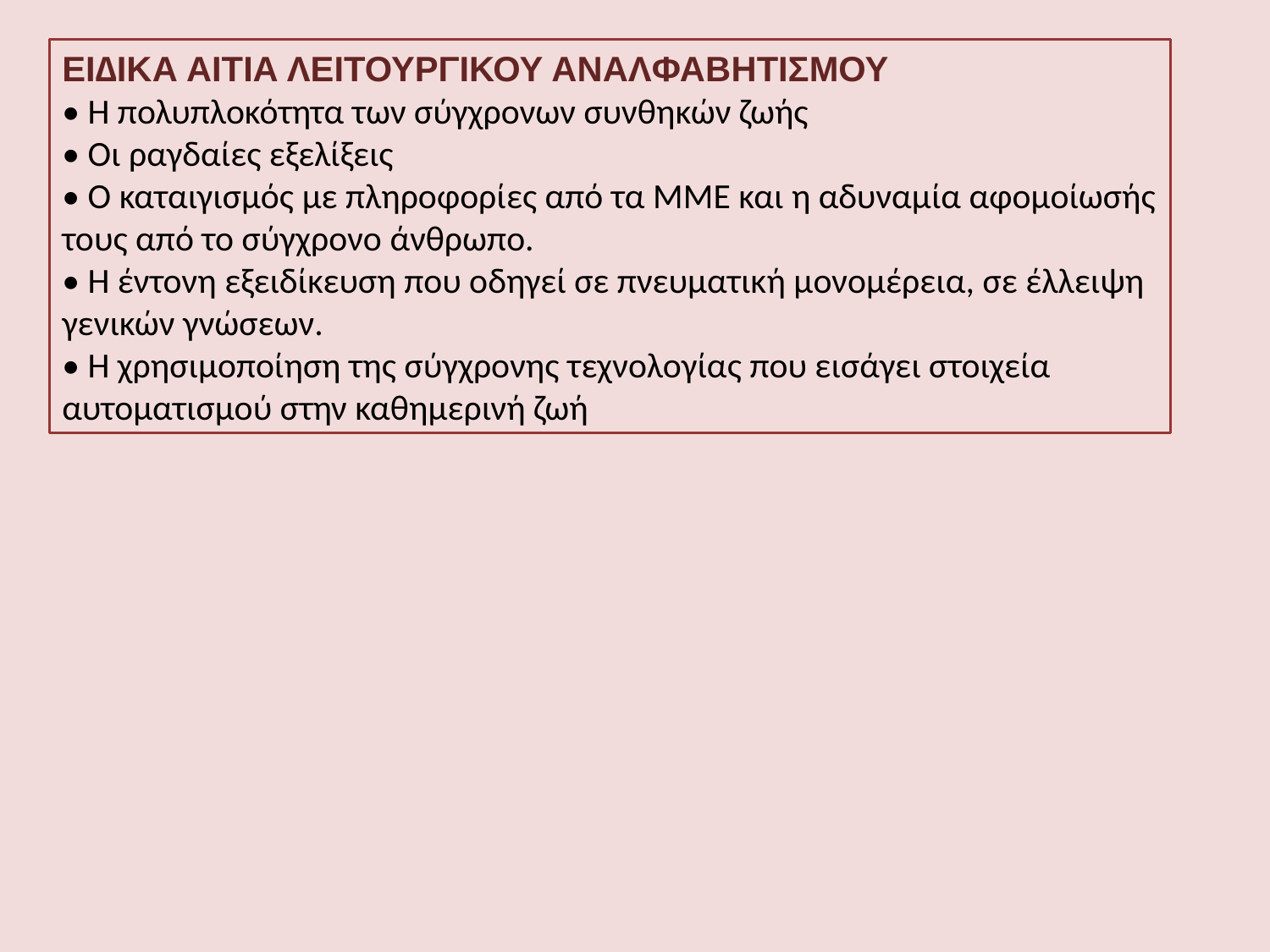

ΕΙ∆ΙΚΑ ΑΙΤΙΑ ΛΕΙΤΟΥΡΓΙΚΟΥ ΑΝΑΛΦΑΒΗΤΙΣΜΟΥ
• Η πολυπλοκότητα των σύγχρονων συνθηκών ζωής
• Οι ραγδαίες εξελίξεις
• Ο καταιγισµός µε πληροφορίες από τα ΜΜΕ και η αδυναµία αφοµοίωσής τους από το σύγχρονο άνθρωπο.
• Η έντονη εξειδίκευση που οδηγεί σε πνευµατική µονοµέρεια, σε έλλειψη γενικών γνώσεων.
• Η χρησιµοποίηση της σύγχρονης τεχνολογίας που εισάγει στοιχεία αυτοµατισµού στην καθηµερινή ζωή